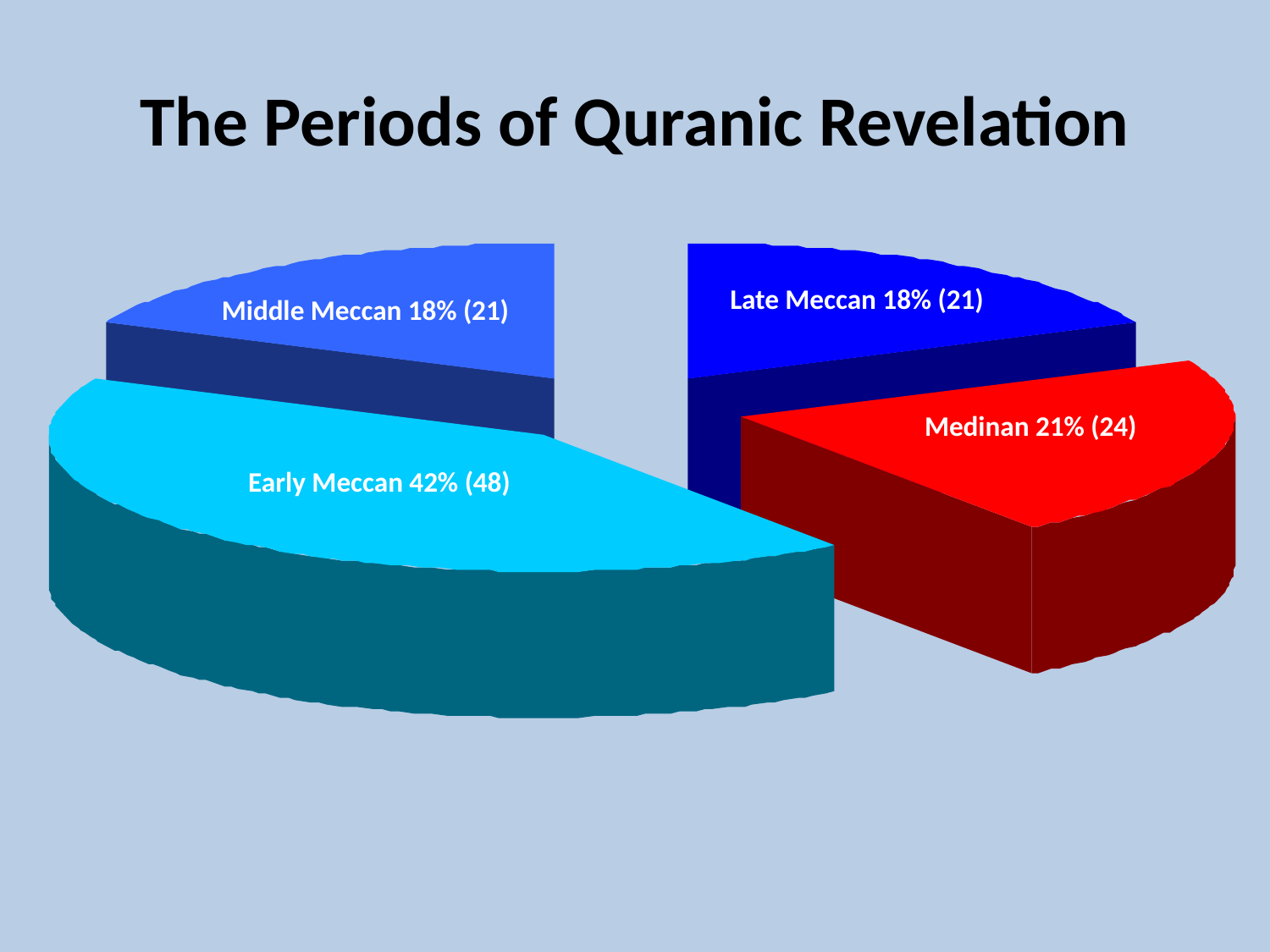

# The Periods of Quranic Revelation

Late Meccan 18% (21)
Middle Meccan 18% (21)

Medinan 21% (24)

Early Meccan 42% (48)